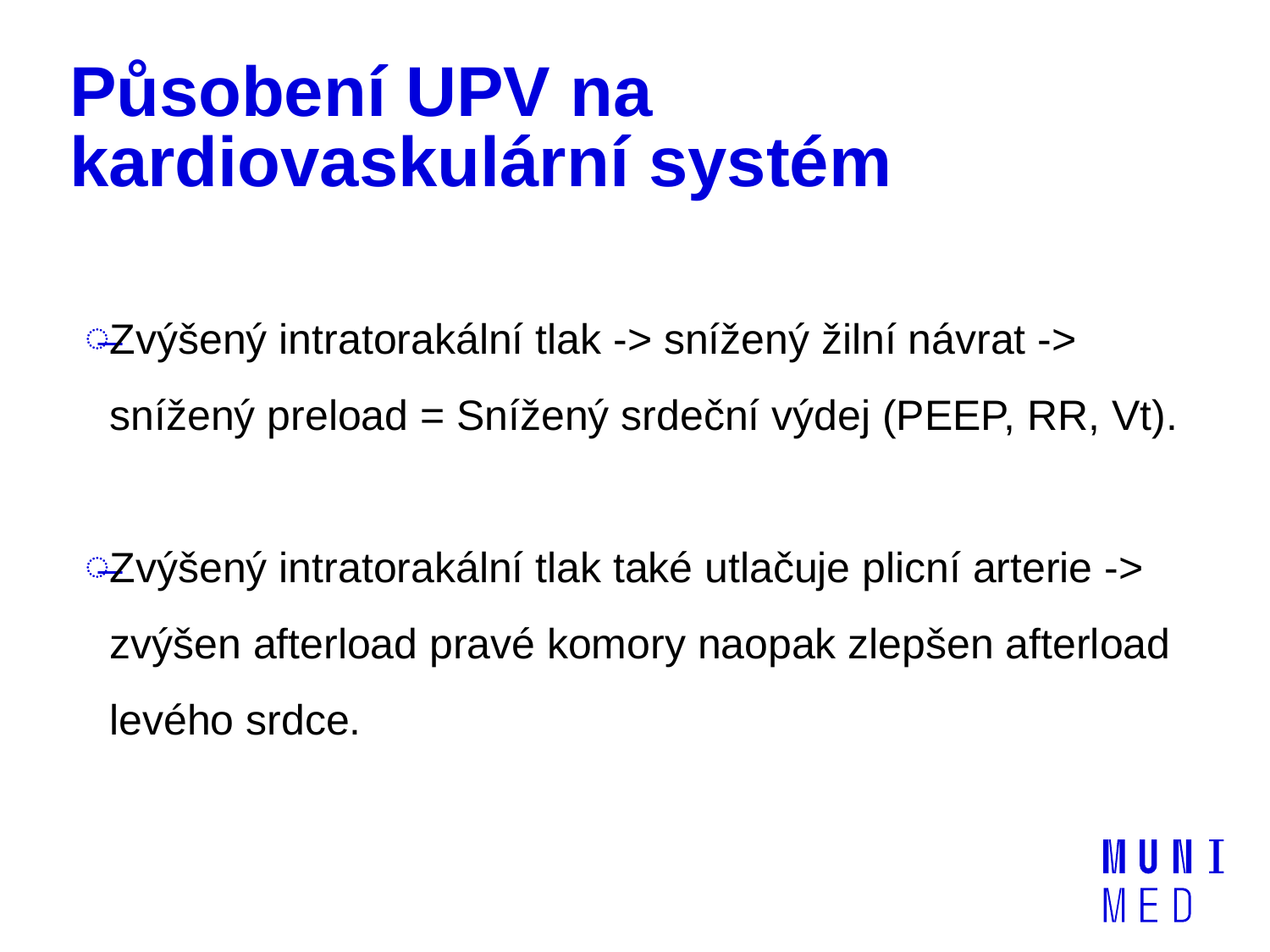

# Působení UPV na kardiovaskulární systém
Zvýšený intratorakální tlak -> snížený žilní návrat -> snížený preload = Snížený srdeční výdej (PEEP, RR, Vt).

Zvýšený intratorakální tlak také utlačuje plicní arterie -> zvýšen afterload pravé komory naopak zlepšen afterload levého srdce.